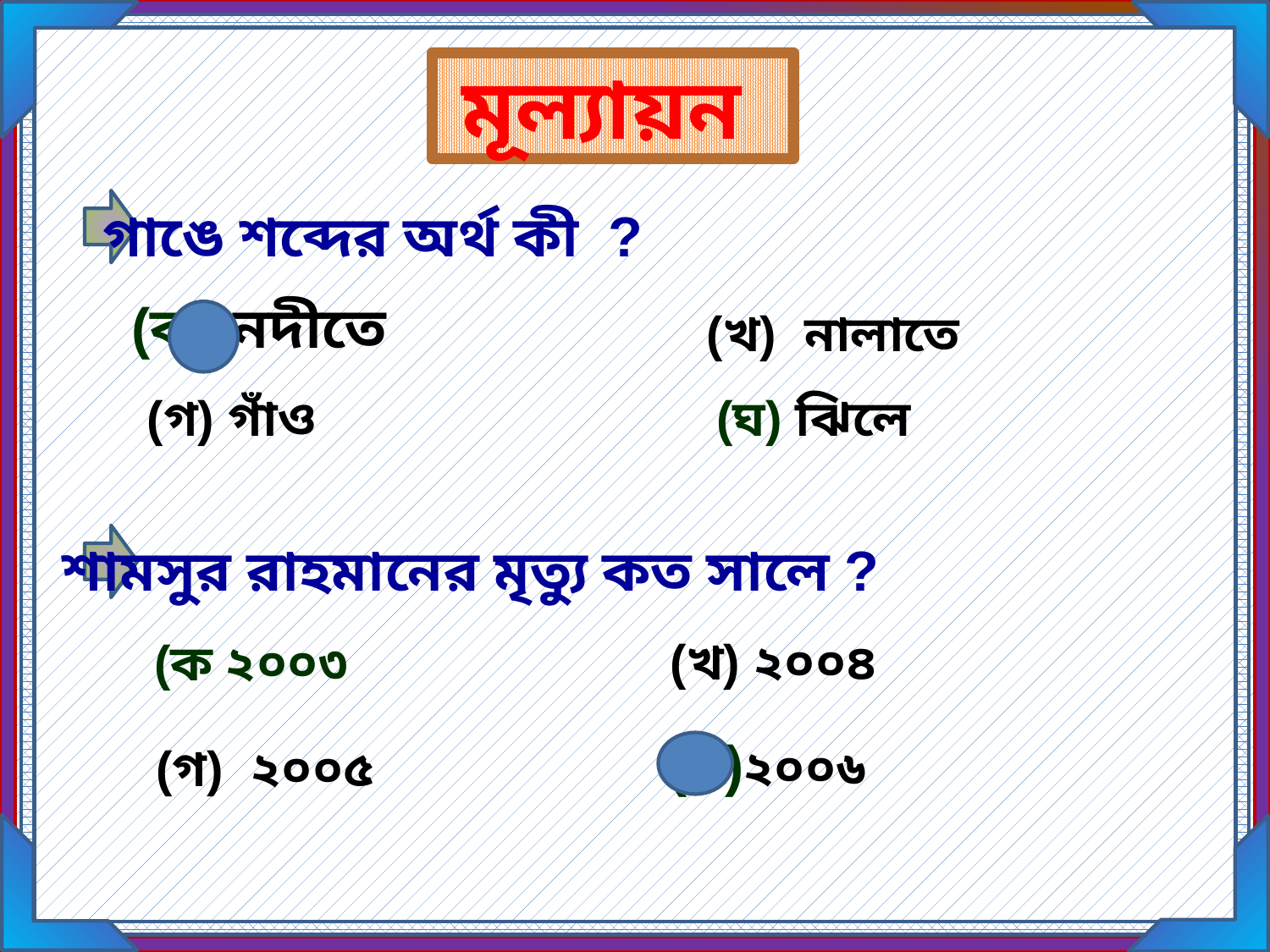

মূল্যায়ন

 গাঙে শব্দের অর্থ কী  ?
(ক) নদীতে
(খ)  নালাতে

(গ) গাঁও
(ঘ) ঝিলে

শামসুর রাহমানের মৃত্যু কত সালে ?
(খ) ২০০৪
(ক ২০০৩
(ঘ)২০০৬
(গ)  ২০০৫